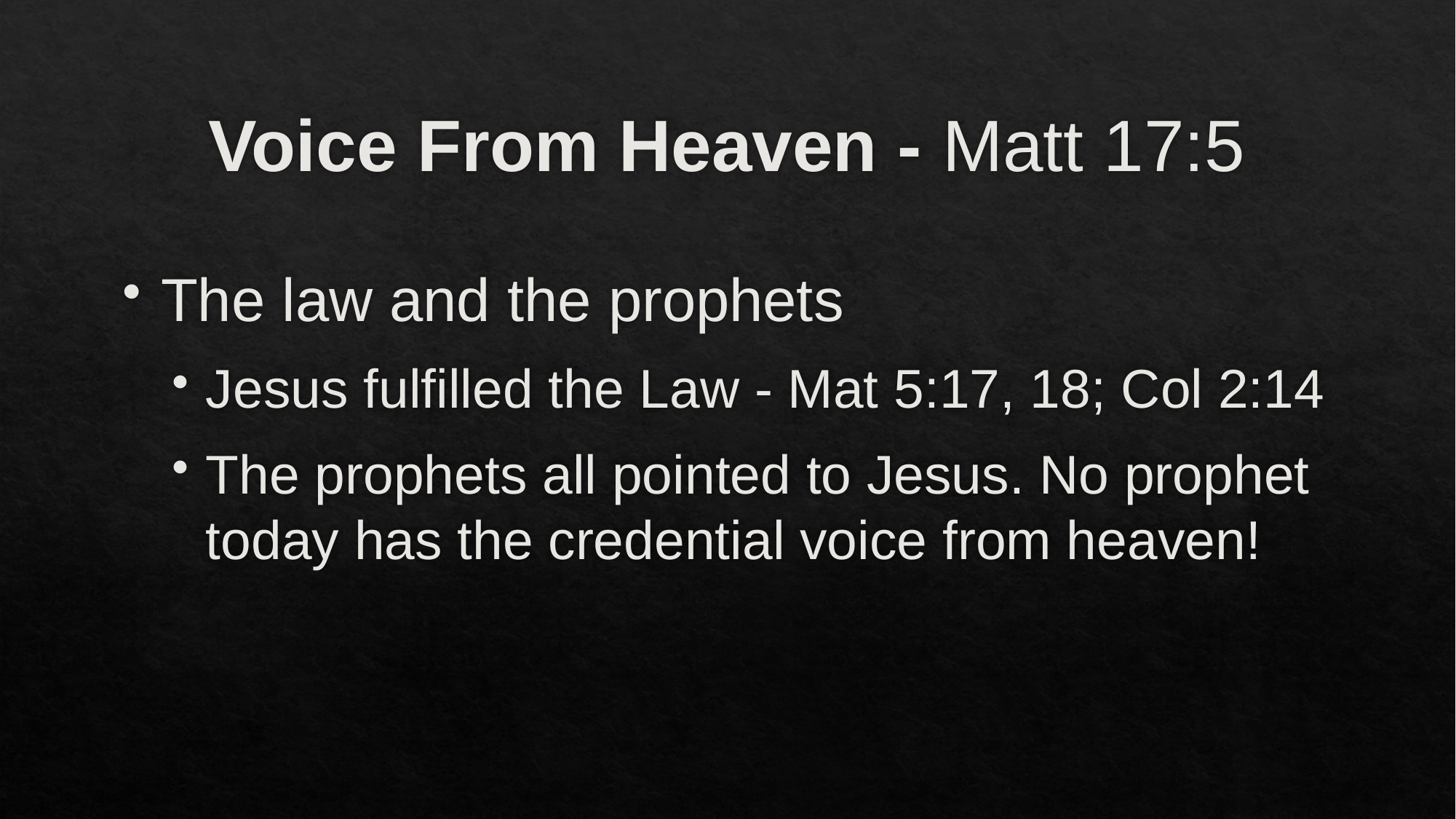

# Voice From Heaven - Matt 17:5
The law and the prophets
Jesus fulfilled the Law - Mat 5:17, 18; Col 2:14
The prophets all pointed to Jesus. No prophet today has the credential voice from heaven!